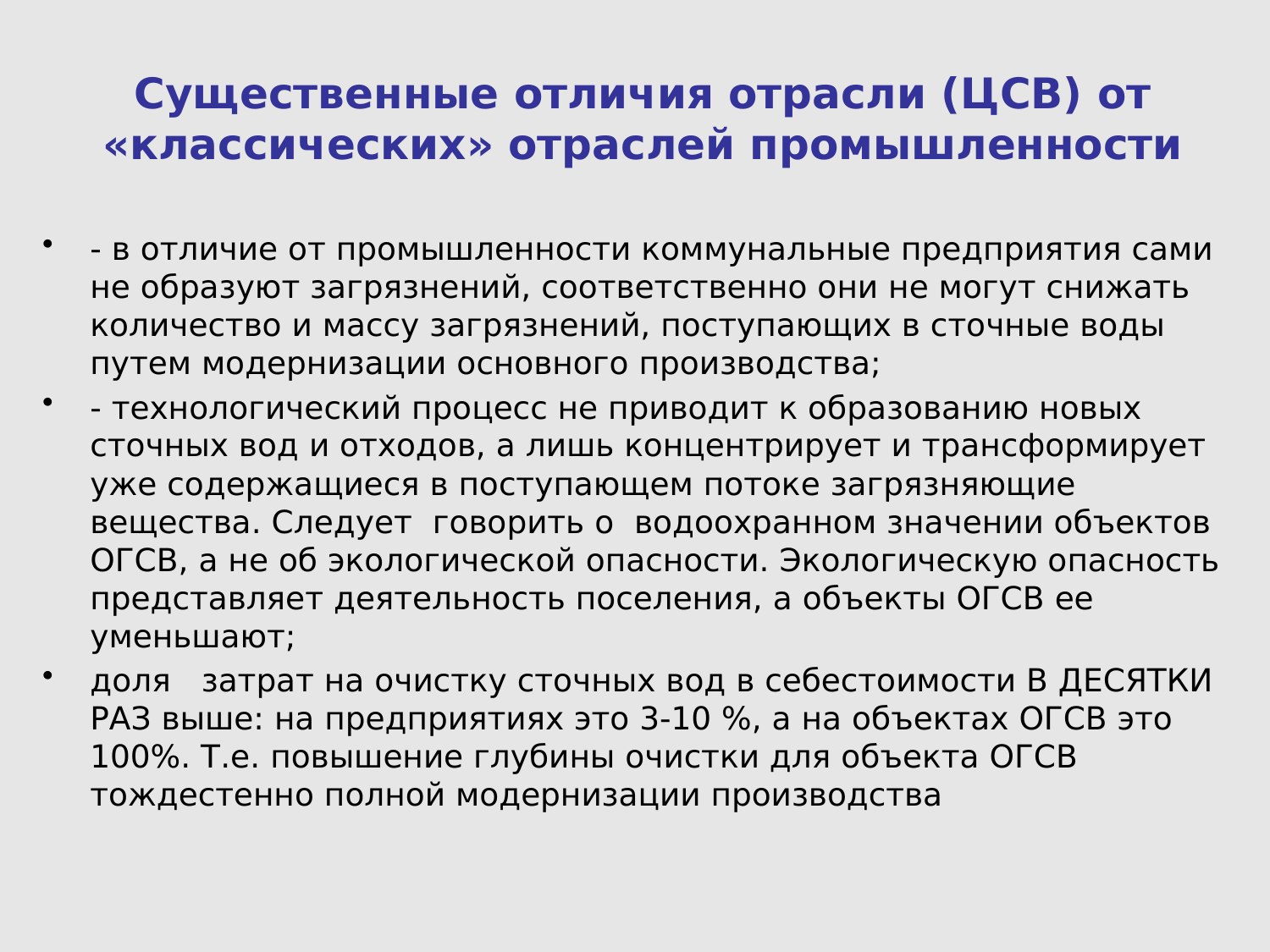

# Существенные отличия отрасли (ЦСВ) от «классических» отраслей промышленности
- в отличие от промышленности коммунальные предприятия сами не образуют загрязнений, соответственно они не могут снижать количество и массу загрязнений, поступающих в сточные воды путем модернизации основного производства;
- технологический процесс не приводит к образованию новых сточных вод и отходов, а лишь концентрирует и трансформирует уже содержащиеся в поступающем потоке загрязняющие вещества. Следует  говорить о  водоохранном значении объектов ОГСВ, а не об экологической опасности. Экологическую опасность представляет деятельность поселения, а объекты ОГСВ ее уменьшают;
доля   затрат на очистку сточных вод в себестоимости В ДЕСЯТКИ РАЗ выше: на предприятиях это 3-10 %, а на объектах ОГСВ это 100%. Т.е. повышение глубины очистки для объекта ОГСВ тождестенно полной модернизации производства